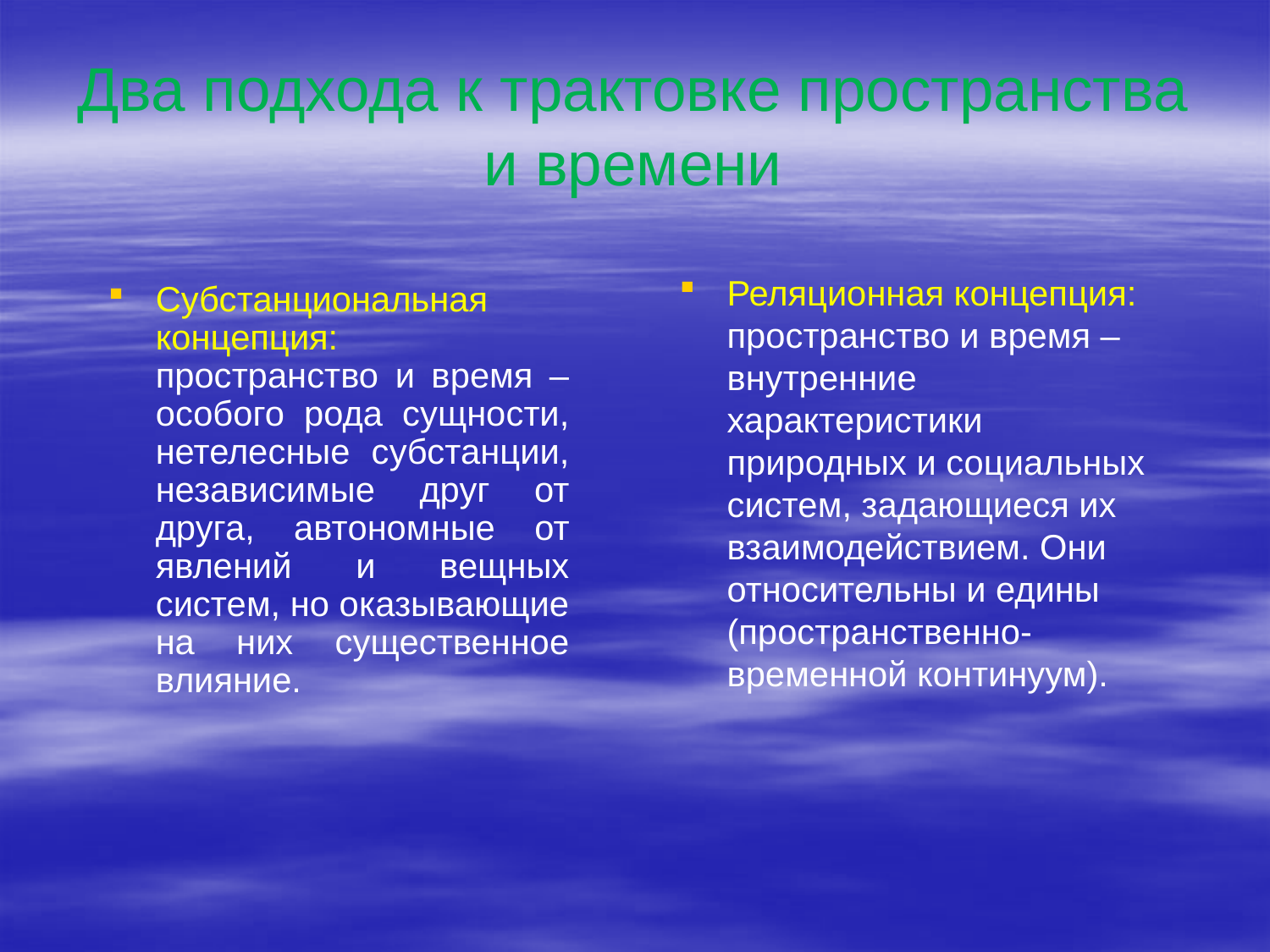

# Два подхода к трактовке пространства и времени
Реляционная концепция: пространство и время – внутренние характеристики природных и социальных систем, задающиеся их взаимодействием. Они относительны и едины (пространственно-временной континуум).

Субстанциональная концепция: пространство и время – особого рода сущности, нетелесные субстанции, независимые друг от друга, автономные от явлений и вещных систем, но оказывающие на них существенное влияние.